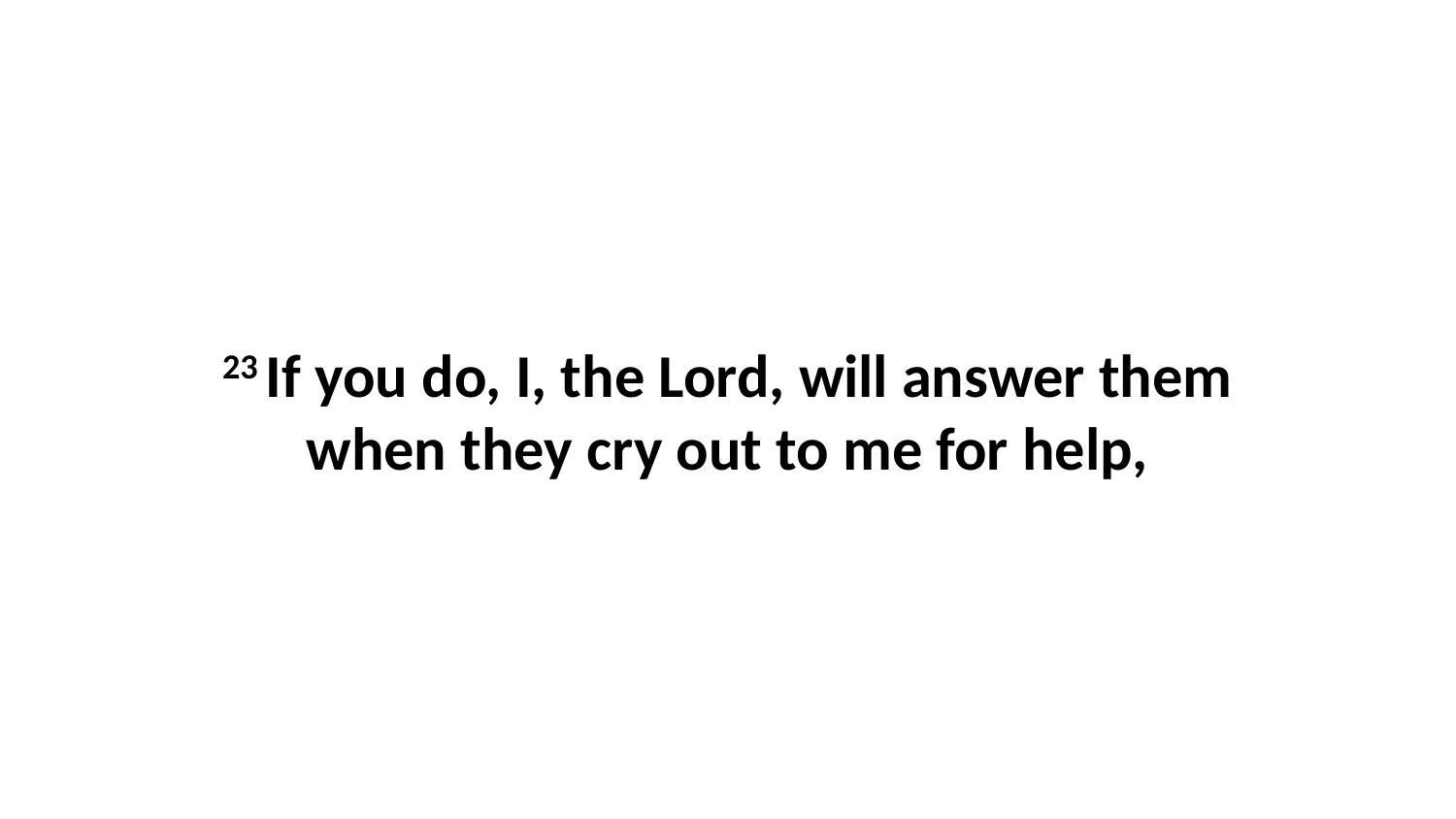

23 If you do, I, the Lord, will answer them when they cry out to me for help,